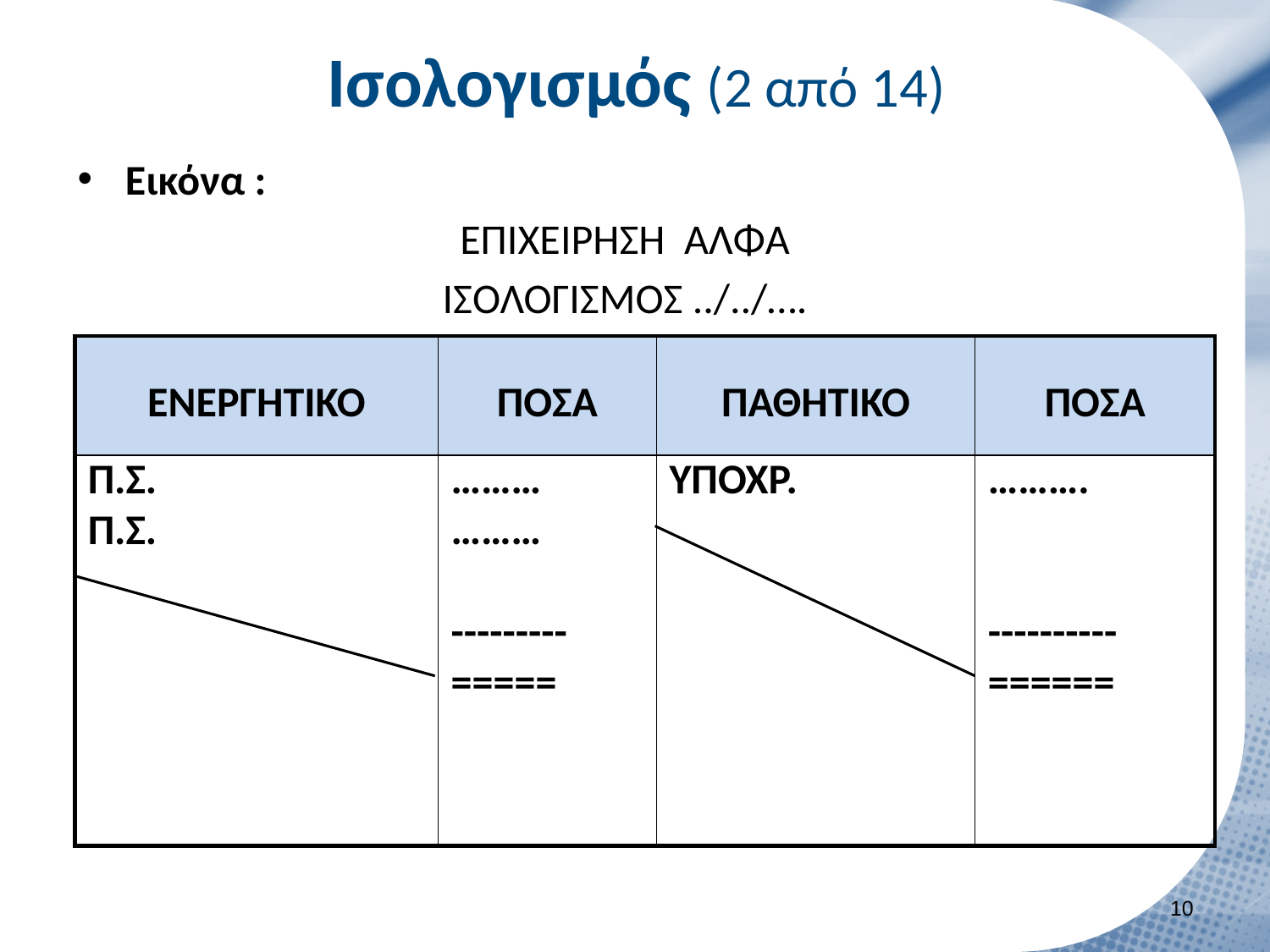

# Ισολογισμός (2 από 14)
Εικόνα :
ΕΠΙΧΕΙΡΗΣΗ  ΑΛΦΑ
ΙΣΟΛΟΓΙΣΜΟΣ ../../….
| ENEΡΓΗΤΙΚΟ | ΠΟΣΑ | ΠΑΘΗΤΙΚΟ | ΠΟΣΑ |
| --- | --- | --- | --- |
| Π.Σ. Π.Σ. | ……… ……… --------- ===== | ΥΠΟΧΡ. | ………. ---------- ====== |
10